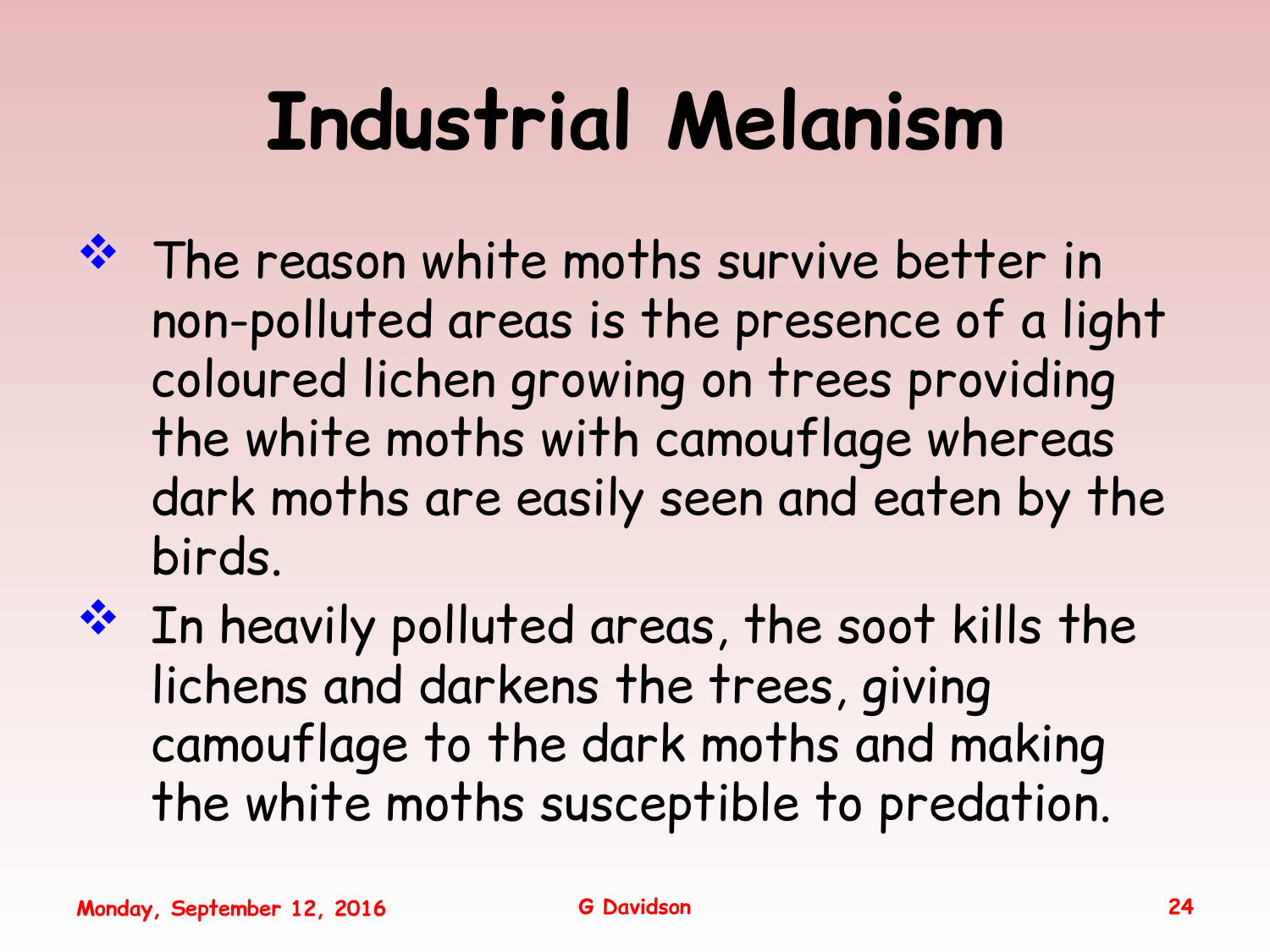

# Industrial Melanism
The reason white moths survive better in non-polluted areas is the presence of a light coloured lichen growing on trees providing the white moths with camouflage whereas dark moths are easily seen and eaten by the birds.
In heavily polluted areas, the soot kills the lichens and darkens the trees, giving camouflage to the dark moths and making the white moths susceptible to predation.
Monday, September 12, 2016
G Davidson
24